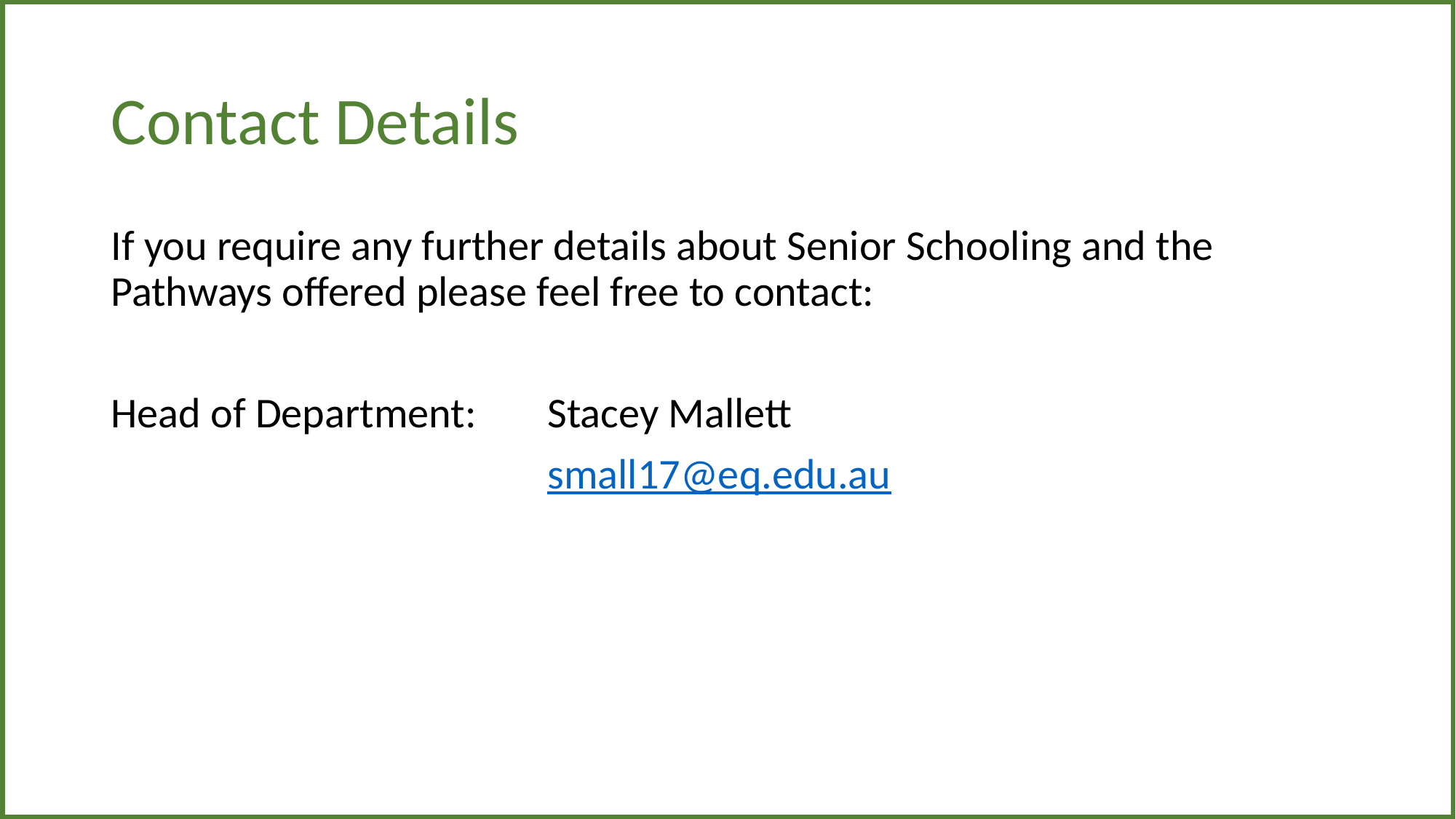

|  |
| --- |
# Contact Details
If you require any further details about Senior Schooling and the Pathways offered please feel free to contact:

Head of Department: 	Stacey Mallett
				small17@eq.edu.au